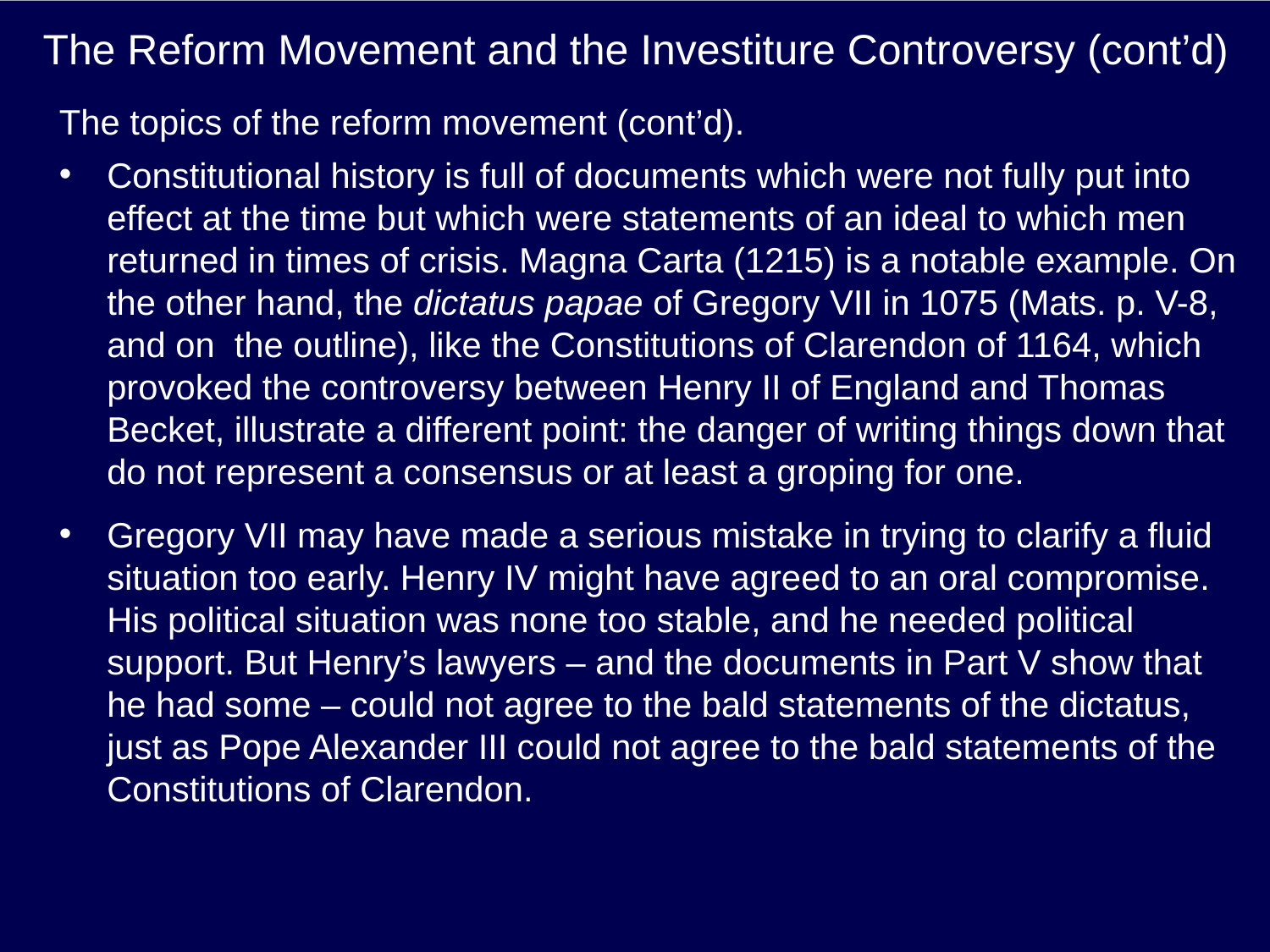

# The Reform Movement and the Investiture Controversy (cont’d)
The topics of the reform movement (cont’d).

Constitutional history is full of documents which were not fully put into effect at the time but which were statements of an ideal to which men returned in times of crisis. Magna Carta (1215) is a notable example. On the other hand, the dictatus papae of Gregory VII in 1075 (Mats. p. V-8, and on  the outline), like the Constitutions of Clarendon of 1164, which provoked the controversy between Henry II of England and Thomas Becket, illustrate a different point: the danger of writing things down that do not represent a consensus or at least a groping for one.

Gregory VII may have made a serious mistake in trying to clarify a fluid situation too early. Henry IV might have agreed to an oral compromise. His political situation was none too stable, and he needed political support. But Henry’s lawyers – and the documents in Part V show that he had some – could not agree to the bald statements of the dictatus, just as Pope Alexander III could not agree to the bald statements of the Constitutions of Clarendon.